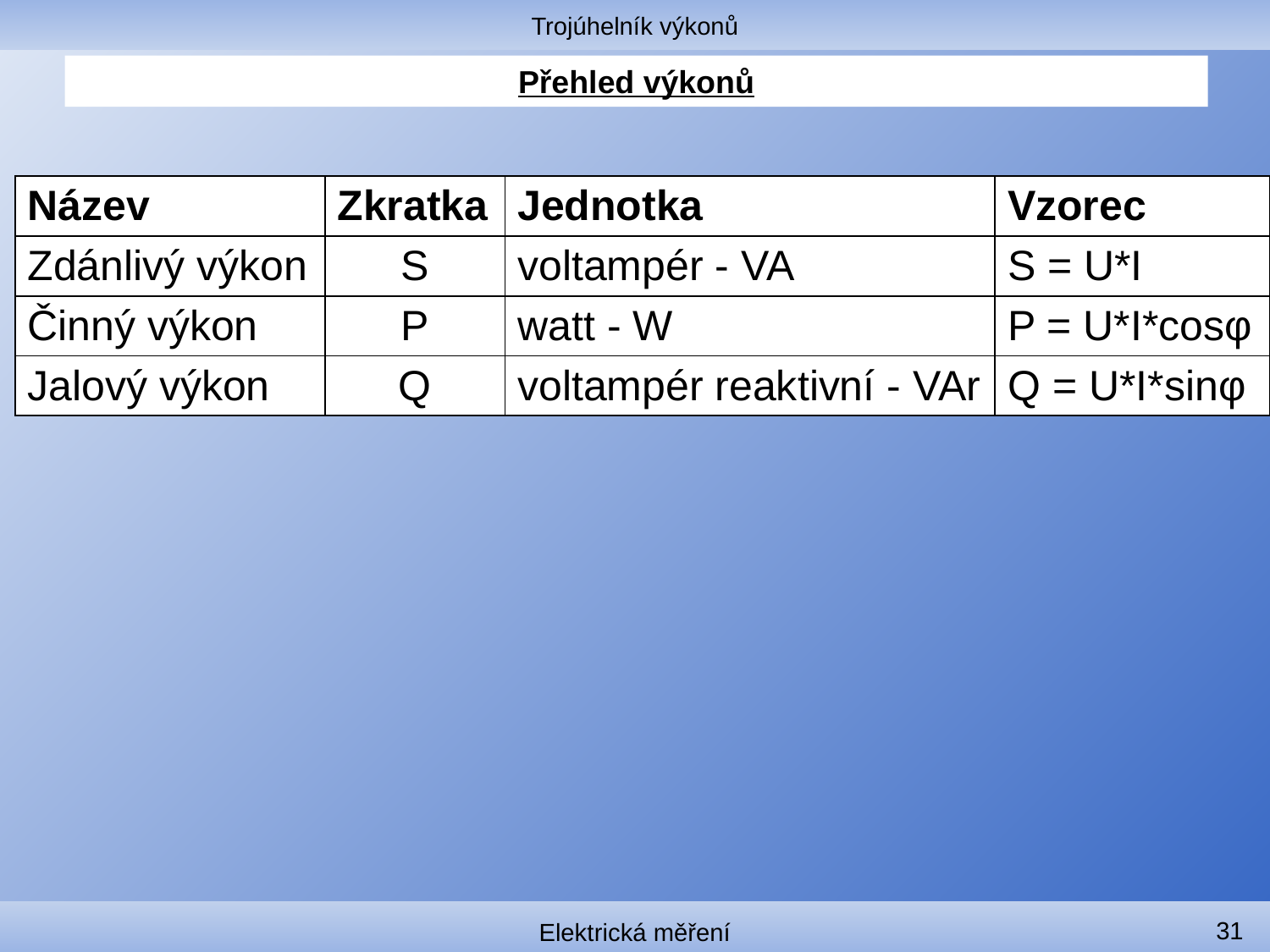

Trojúhelník výkonů
# Přehled výkonů
| Název | Zkratka | Jednotka | Vzorec |
| --- | --- | --- | --- |
| Zdánlivý výkon | S | voltampér - VA | S = U\*I |
| Činný výkon | P | watt - W | P = U\*I\*cosφ |
| Jalový výkon | Q | voltampér reaktivní - VAr | Q = U\*I\*sinφ |
31
Elektrická měření